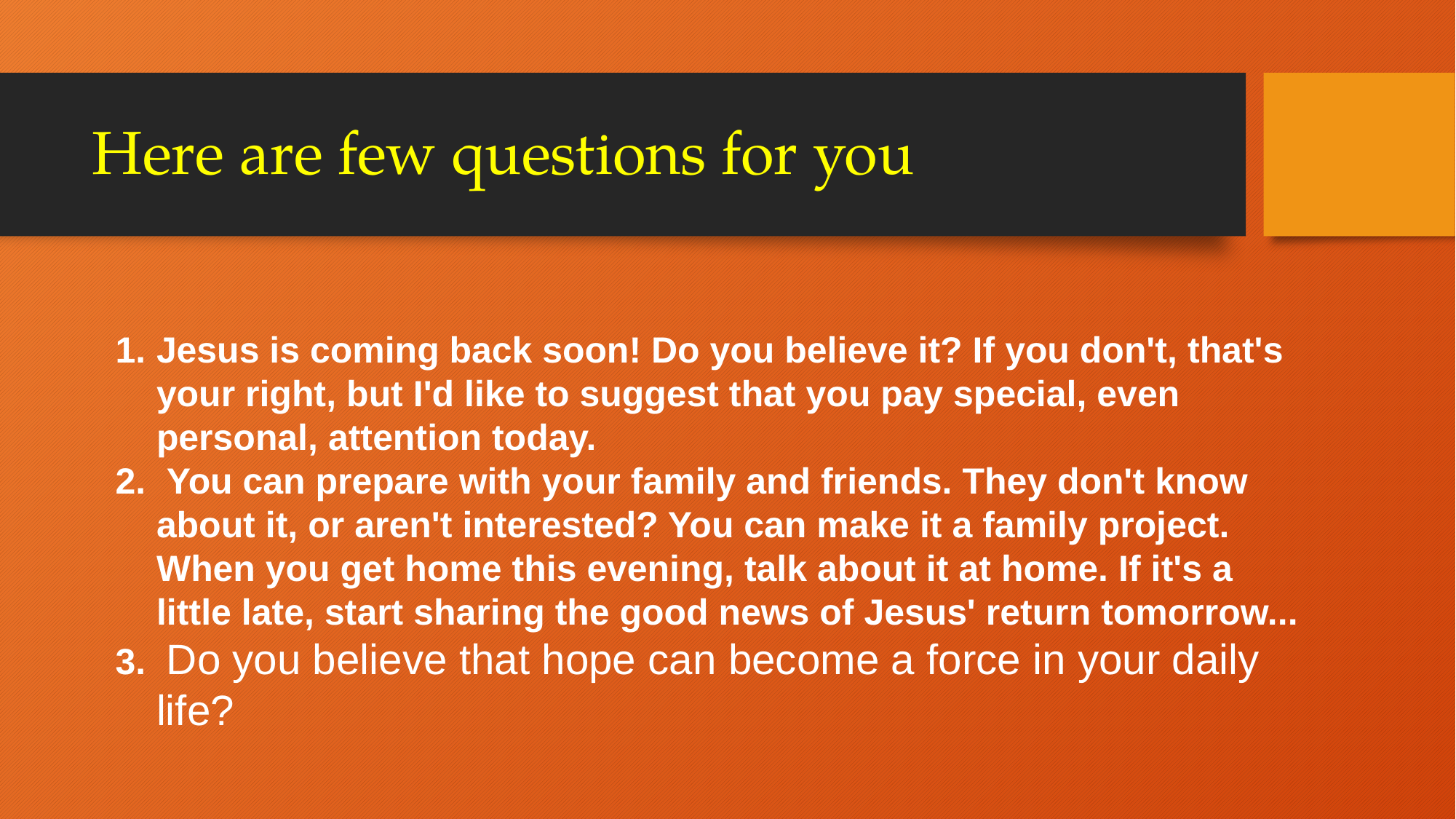

# Here are few questions for you
Jesus is coming back soon! Do you believe it? If you don't, that's your right, but I'd like to suggest that you pay special, even personal, attention today.
 You can prepare with your family and friends. They don't know about it, or aren't interested? You can make it a family project. When you get home this evening, talk about it at home. If it's a little late, start sharing the good news of Jesus' return tomorrow...
 Do you believe that hope can become a force in your daily life?